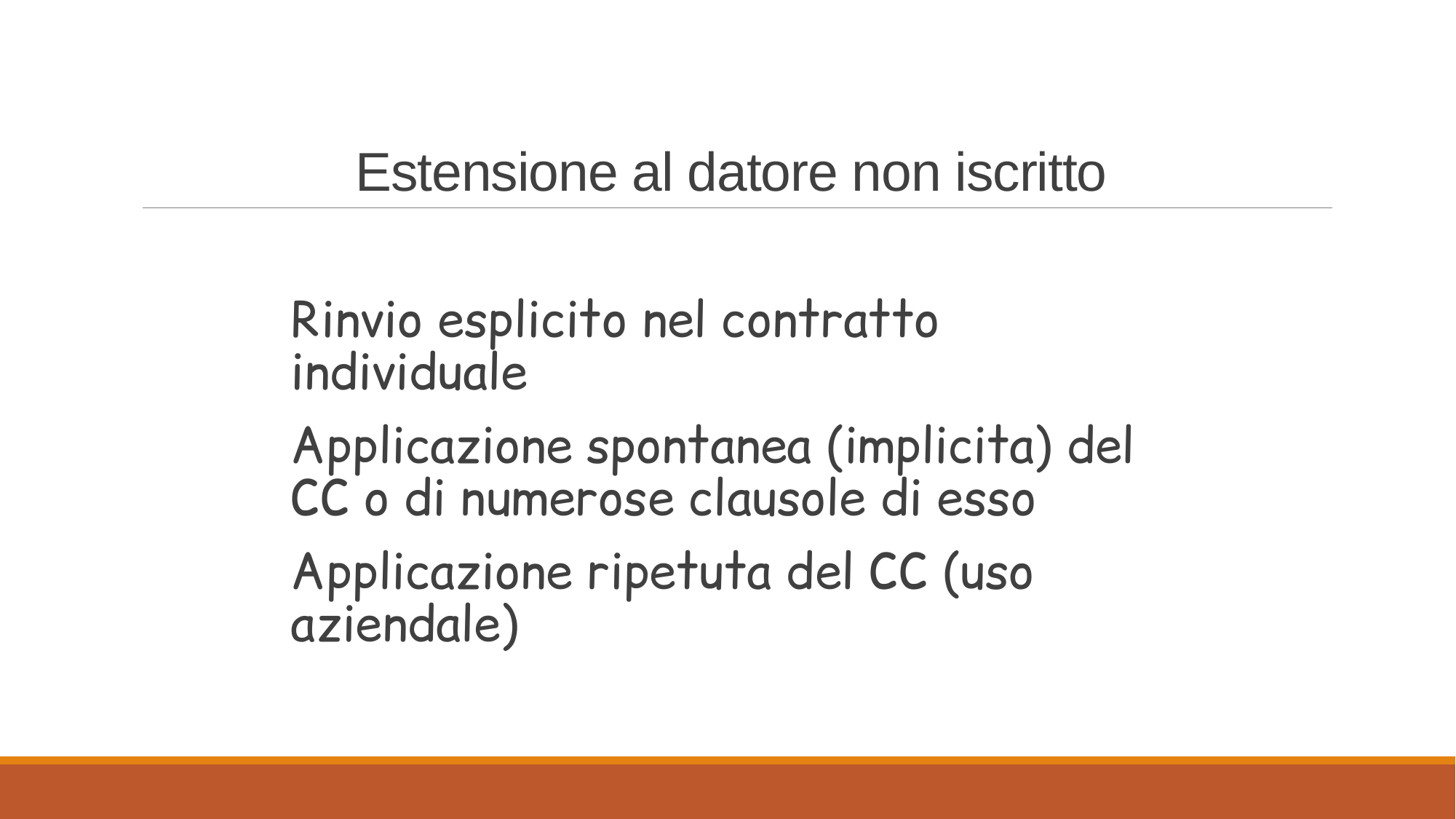

# Estensione al datore non iscritto
Rinvio esplicito nel contratto individuale
Applicazione spontanea (implicita) del CC o di numerose clausole di esso
Applicazione ripetuta del CC (uso aziendale)